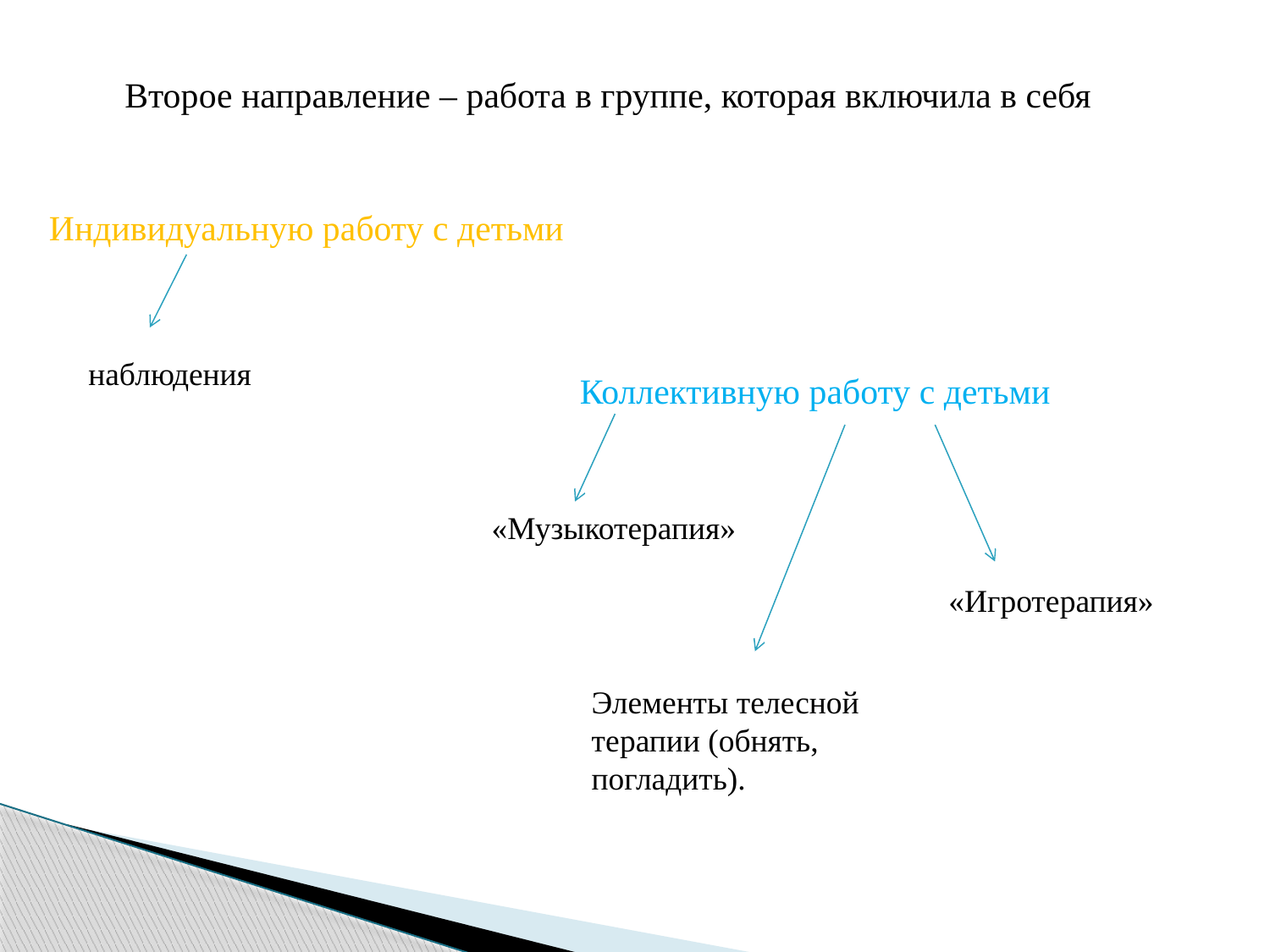

Второе направление – работа в группе, которая включила в себя
Индивидуальную работу с детьми
наблюдения
Коллективную работу с детьми
«Музыкотерапия»
«Игротерапия»
Элементы телесной терапии (обнять, погладить).